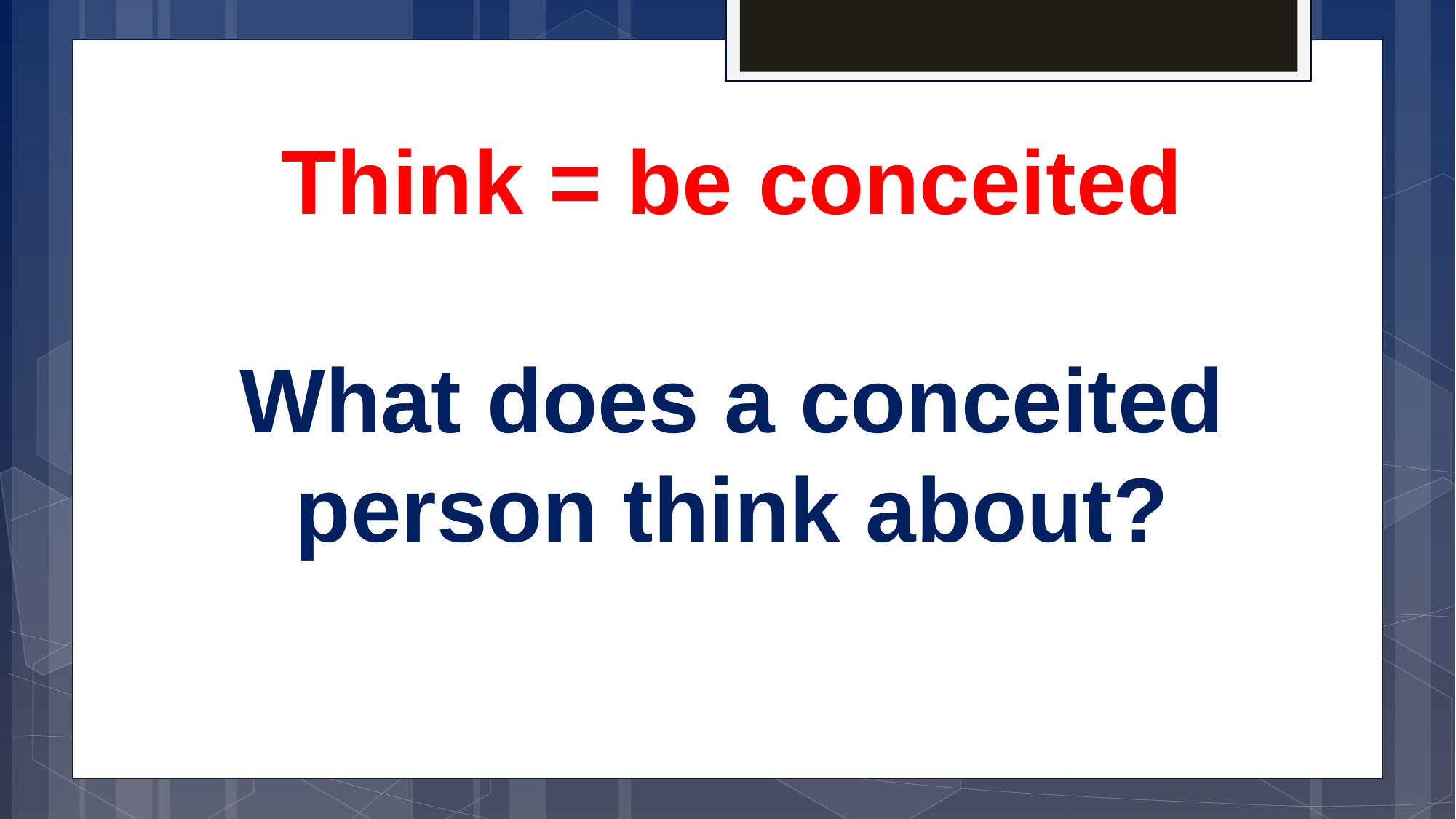

Think = be conceited

What does a conceited person think about?